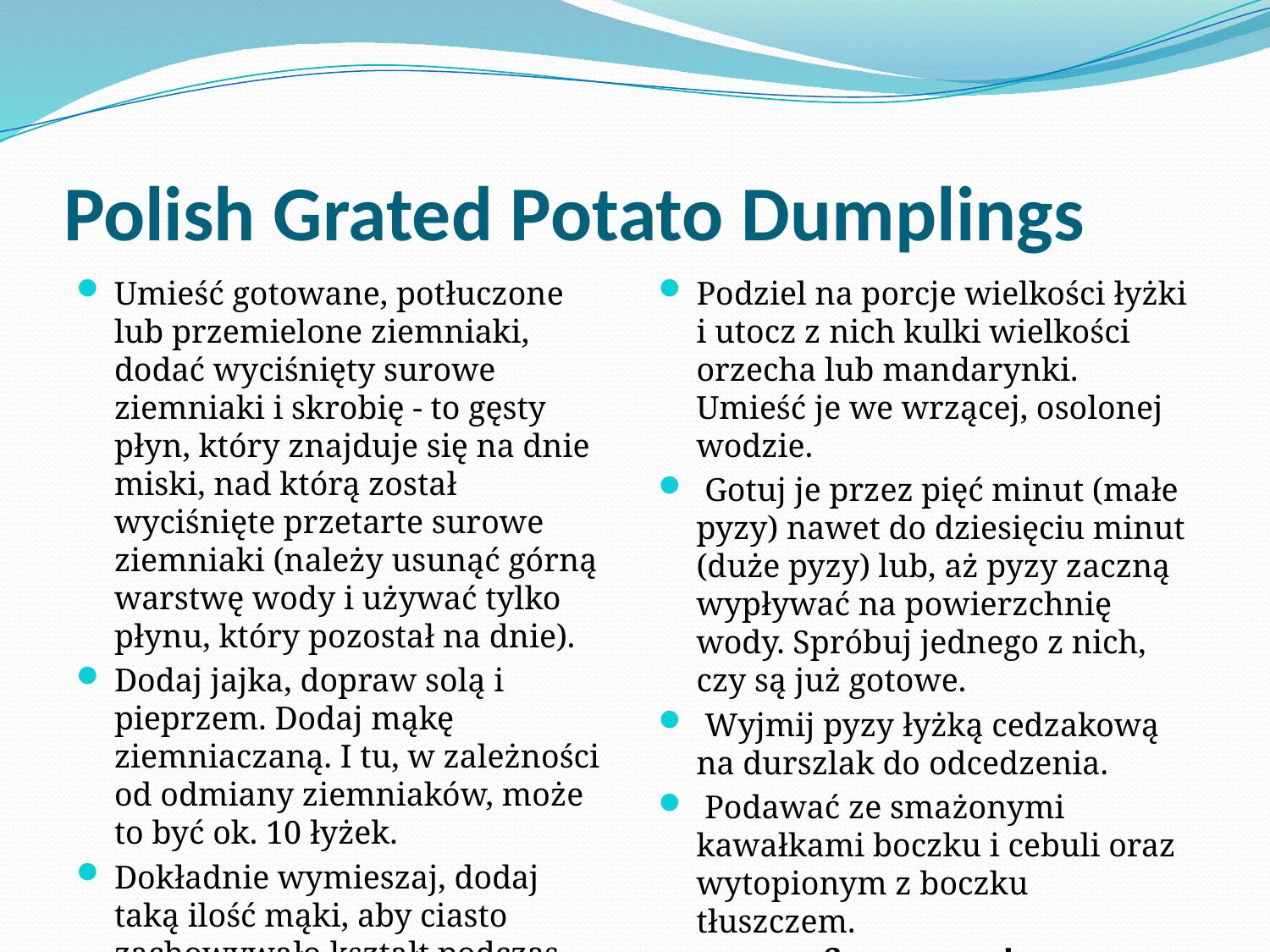

# Polish Grated Potato Dumplings
Umieść gotowane, potłuczone lub przemielone ziemniaki, dodać wyciśnięty surowe ziemniaki i skrobię - to gęsty płyn, który znajduje się na dnie miski, nad którą został wyciśnięte przetarte surowe ziemniaki (należy usunąć górną warstwę wody i używać tylko płynu, który pozostał na dnie).
Dodaj jajka, dopraw solą i pieprzem. Dodaj mąkę ziemniaczaną. I tu, w zależności od odmiany ziemniaków, może to być ok. 10 łyżek.
Dokładnie wymieszaj, dodaj taką ilość mąki, aby ciasto zachowywało kształt podczas wałkowania.
Podziel na porcje wielkości łyżki i utocz z nich kulki wielkości orzecha lub mandarynki. Umieść je we wrzącej, osolonej wodzie.
 Gotuj je przez pięć minut (małe pyzy) nawet do dziesięciu minut (duże pyzy) lub, aż pyzy zaczną wypływać na powierzchnię wody. Spróbuj jednego z nich, czy są już gotowe.
 Wyjmij pyzy łyżką cedzakową na durszlak do odcedzenia.
 Podawać ze smażonymi kawałkami boczku i cebuli oraz wytopionym z boczku tłuszczem.
	Smacznego!